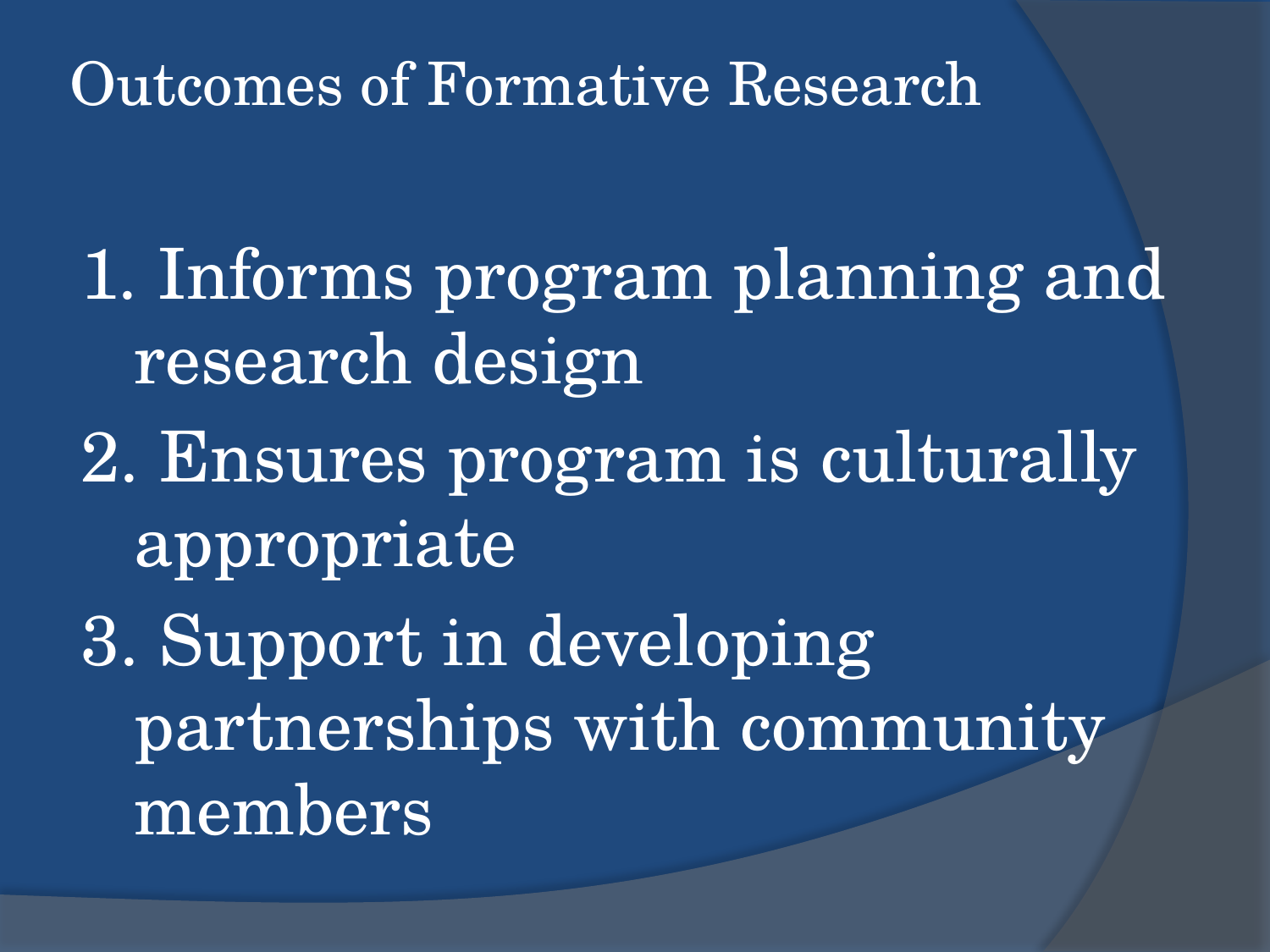

# Outcomes of Formative Research
1. Informs program planning and research design
2. Ensures program is culturally appropriate
3. Support in developing partnerships with community members